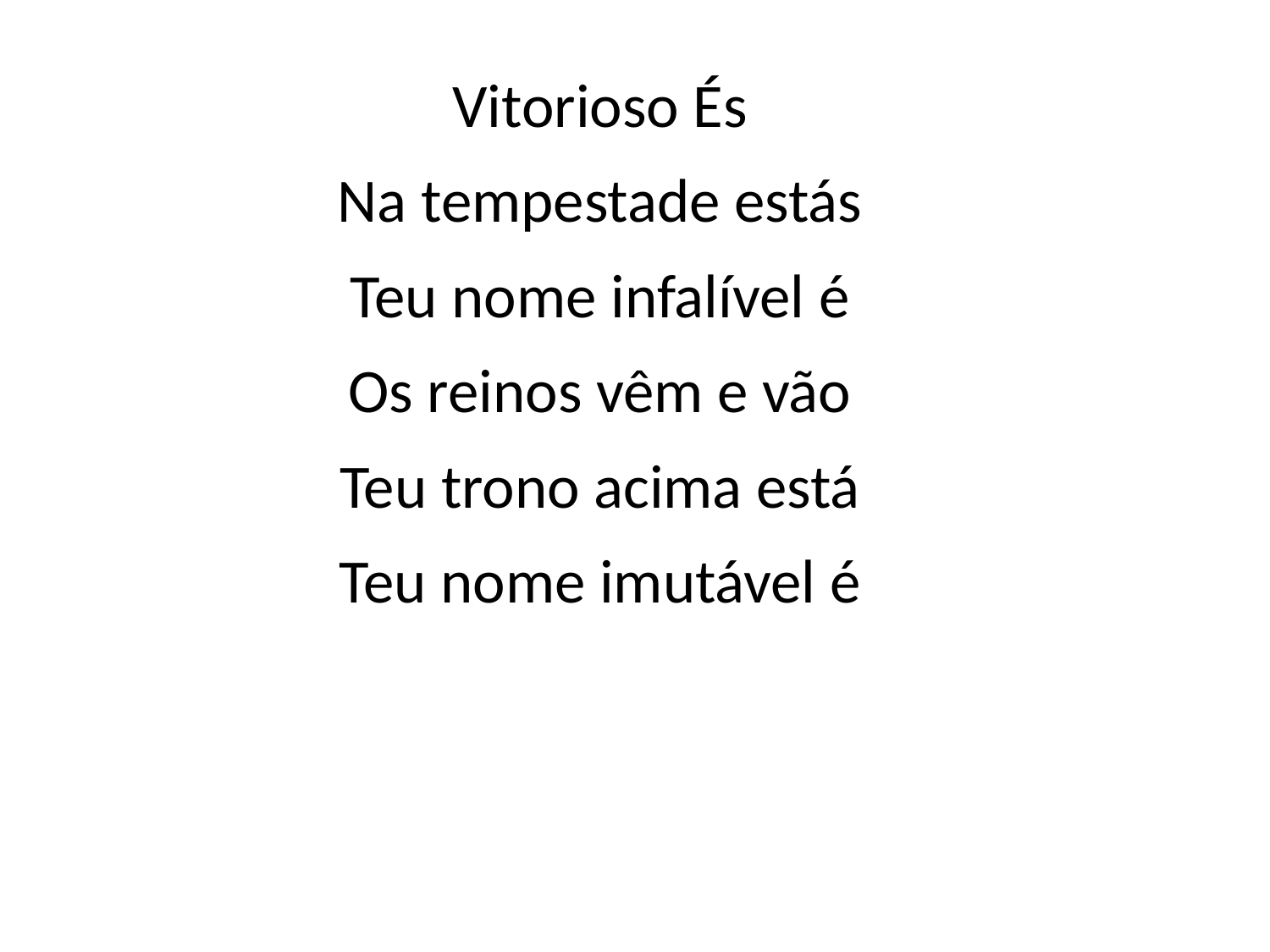

Vitorioso És

Na tempestade estás

Teu nome infalível é

Os reinos vêm e vão

Teu trono acima está

Teu nome imutável é

#